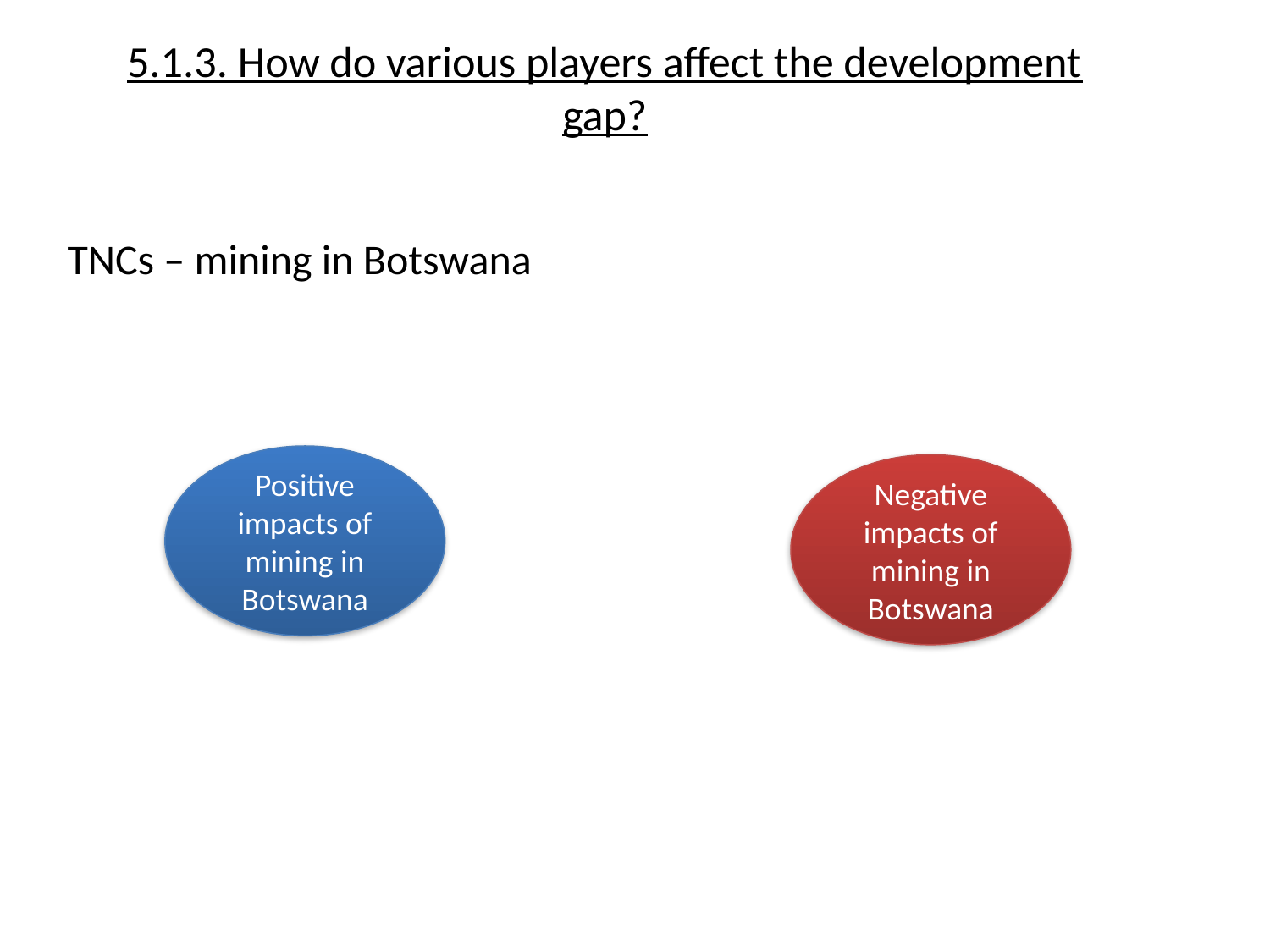

# 5.1.3. How do various players affect the development gap?
TNCs – mining in Botswana
Positive impacts of mining in Botswana
Negative impacts of mining in Botswana